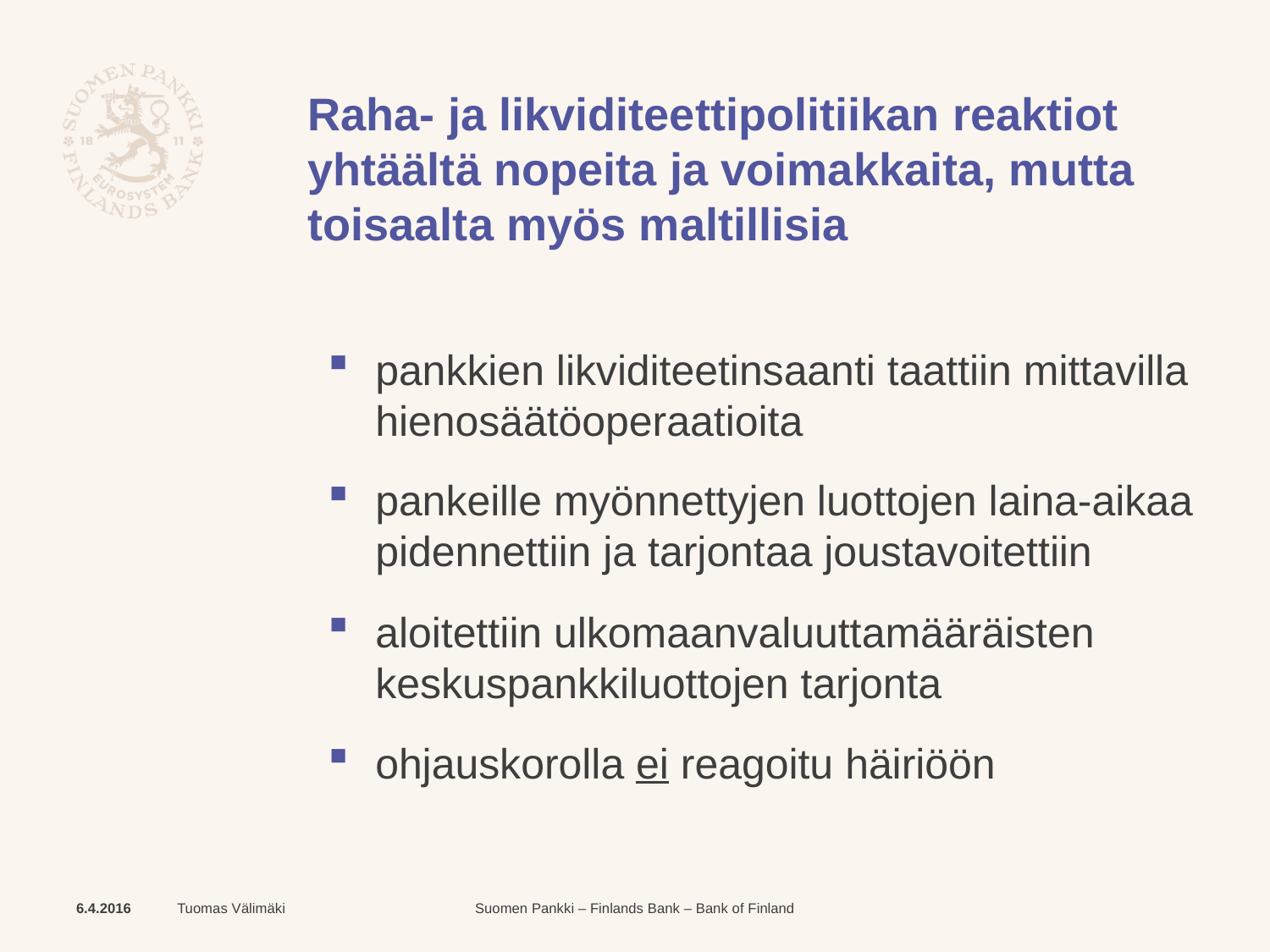

# Raha- ja likviditeettipolitiikan reaktiot yhtäältä nopeita ja voimakkaita, mutta toisaalta myös maltillisia

pankkien likviditeetinsaanti taattiin mittavilla hienosäätöoperaatioita
pankeille myönnettyjen luottojen laina-aikaa pidennettiin ja tarjontaa joustavoitettiin
aloitettiin ulkomaanvaluuttamääräisten keskuspankkiluottojen tarjonta
ohjauskorolla ei reagoitu häiriöön

6.4.2016
Tuomas Välimäki